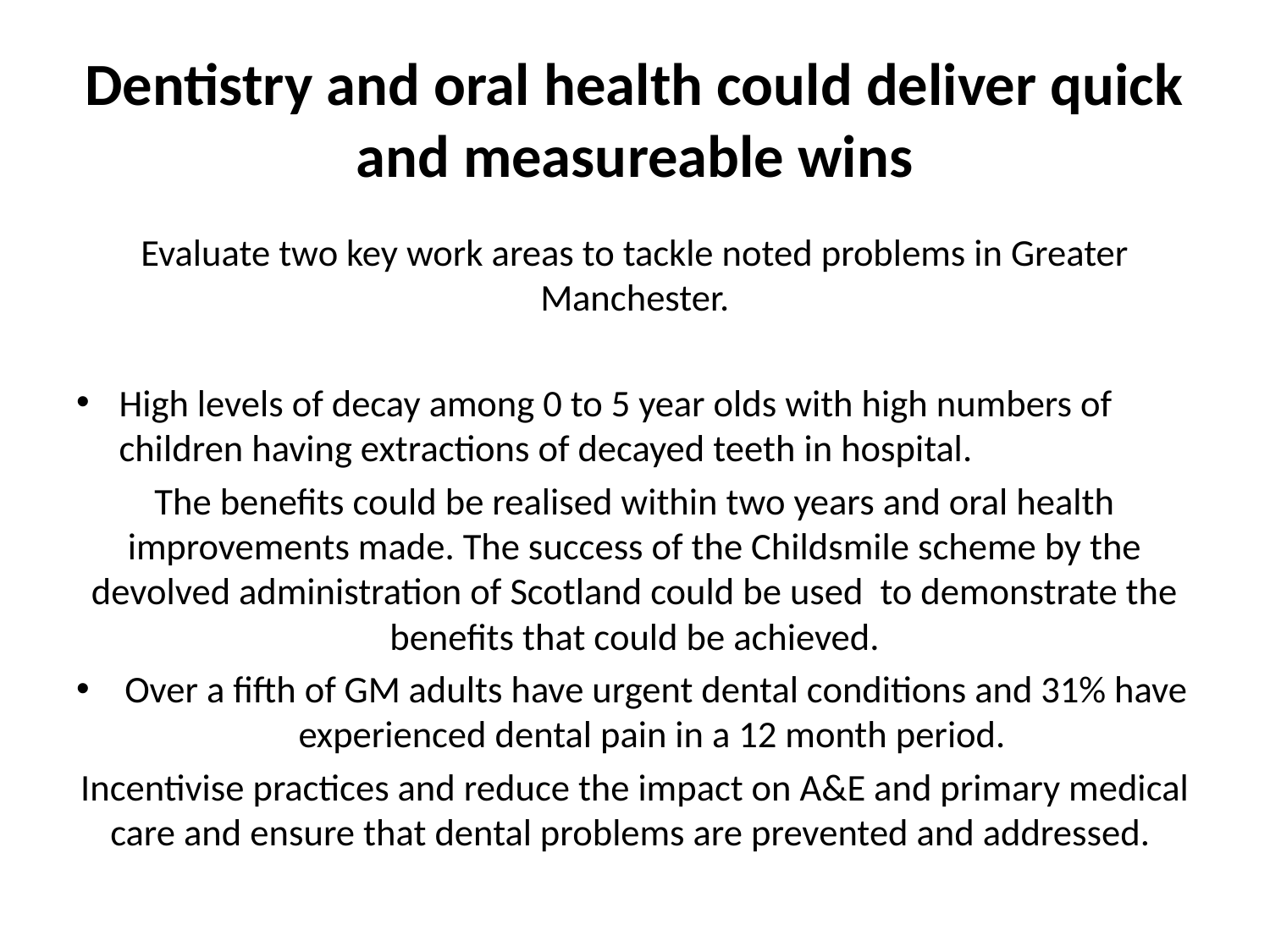

# Dentistry and oral health could deliver quick and measureable wins
Evaluate two key work areas to tackle noted problems in Greater Manchester.

High levels of decay among 0 to 5 year olds with high numbers of children having extractions of decayed teeth in hospital.
The benefits could be realised within two years and oral health improvements made. The success of the Childsmile scheme by the devolved administration of Scotland could be used  to demonstrate the benefits that could be achieved.
Over a fifth of GM adults have urgent dental conditions and 31% have experienced dental pain in a 12 month period.
Incentivise practices and reduce the impact on A&E and primary medical care and ensure that dental problems are prevented and addressed.